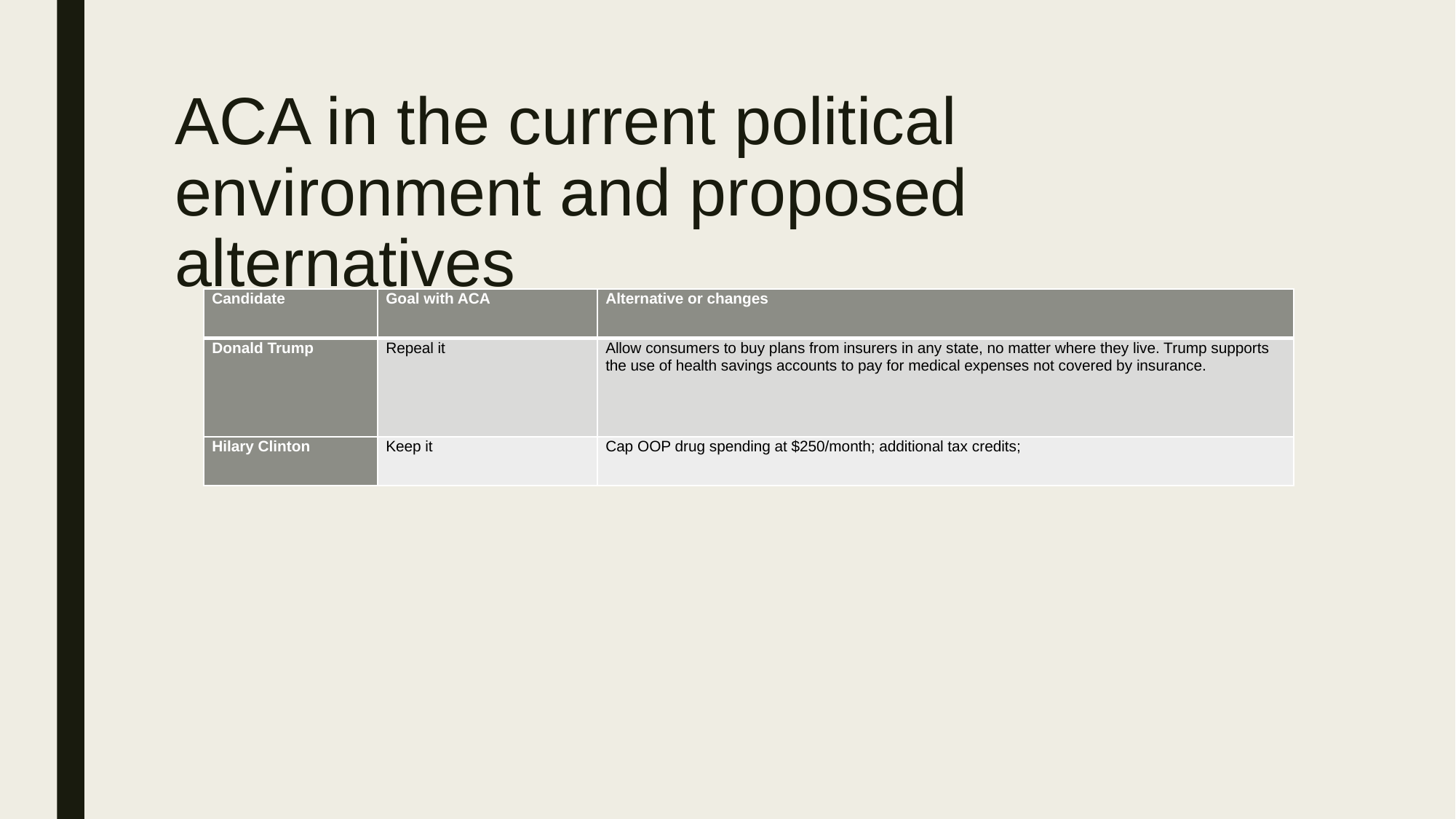

# ACA in the current political environment and proposed alternatives
| Candidate | Goal with ACA | Alternative or changes |
| --- | --- | --- |
| Donald Trump | Repeal it | Allow consumers to buy plans from insurers in any state, no matter where they live. Trump supports the use of health savings accounts to pay for medical expenses not covered by insurance. |
| Hilary Clinton | Keep it | Cap OOP drug spending at $250/month; additional tax credits; |